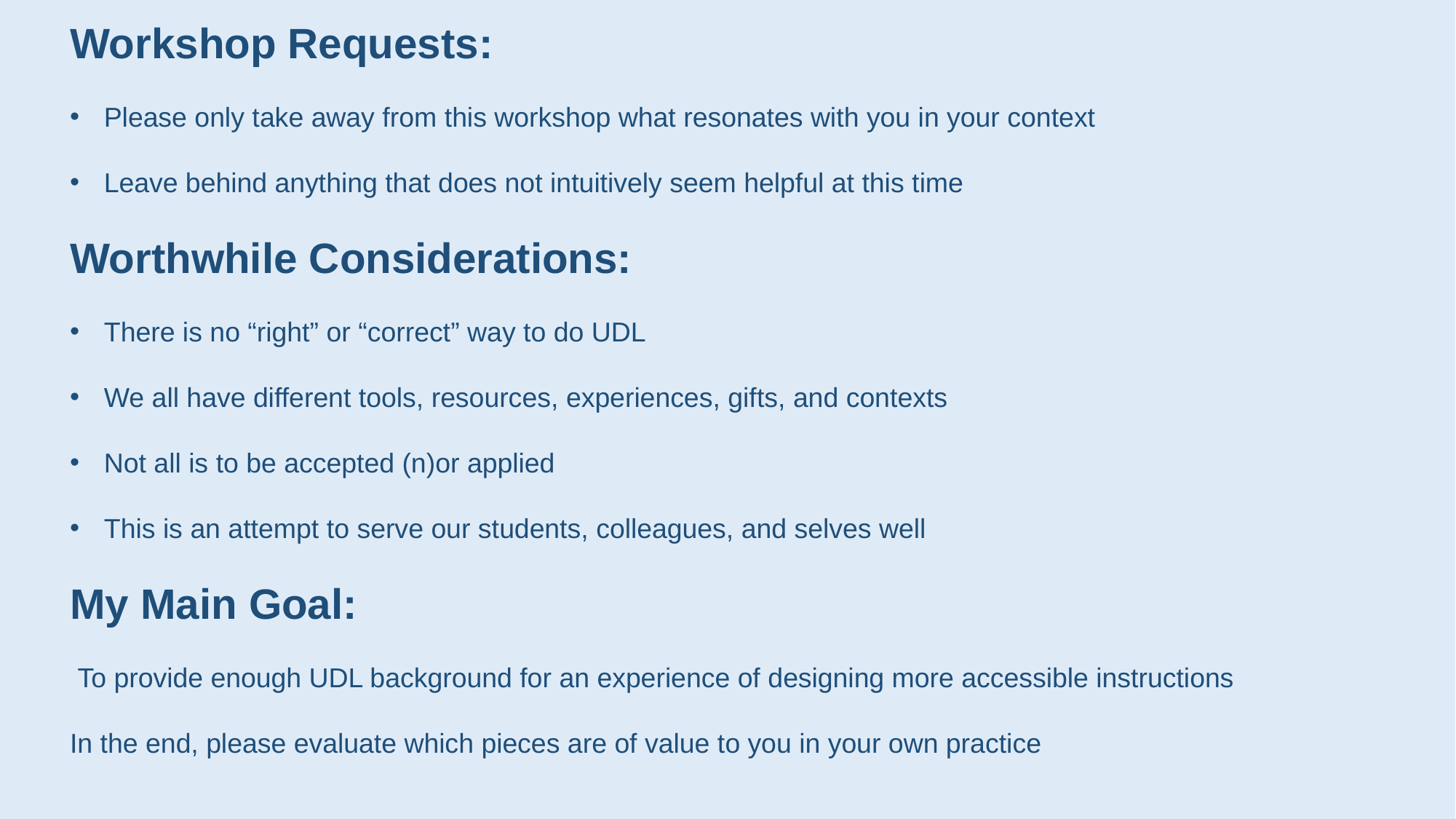

Workshop Requests:

Please only take away from this workshop what resonates with you in your context

Leave behind anything that does not intuitively seem helpful at this time

Worthwhile Considerations:

There is no “right” or “correct” way to do UDL

We all have different tools, resources, experiences, gifts, and contexts

Not all is to be accepted (n)or applied

This is an attempt to serve our students, colleagues, and selves well

My Main Goal:

 To provide enough UDL background for an experience of designing more accessible instructions

In the end, please evaluate which pieces are of value to you in your own practice